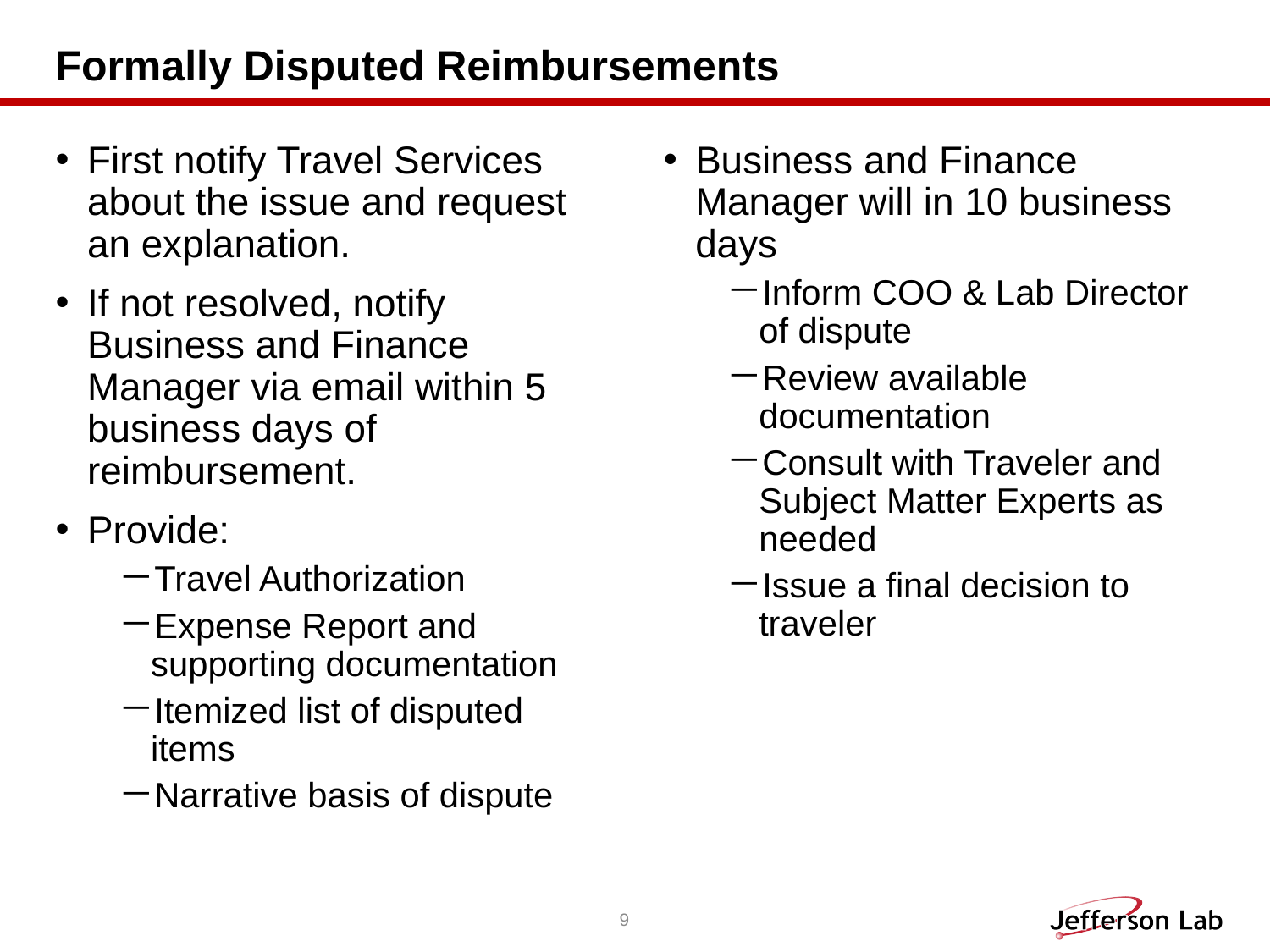

# Formally Disputed Reimbursements
First notify Travel Services about the issue and request an explanation.
If not resolved, notify Business and Finance Manager via email within 5 business days of reimbursement.
Provide:
Travel Authorization
Expense Report and supporting documentation
Itemized list of disputed items
Narrative basis of dispute
Business and Finance Manager will in 10 business days
Inform COO & Lab Director of dispute
Review available documentation
Consult with Traveler and Subject Matter Experts as needed
Issue a final decision to traveler

9